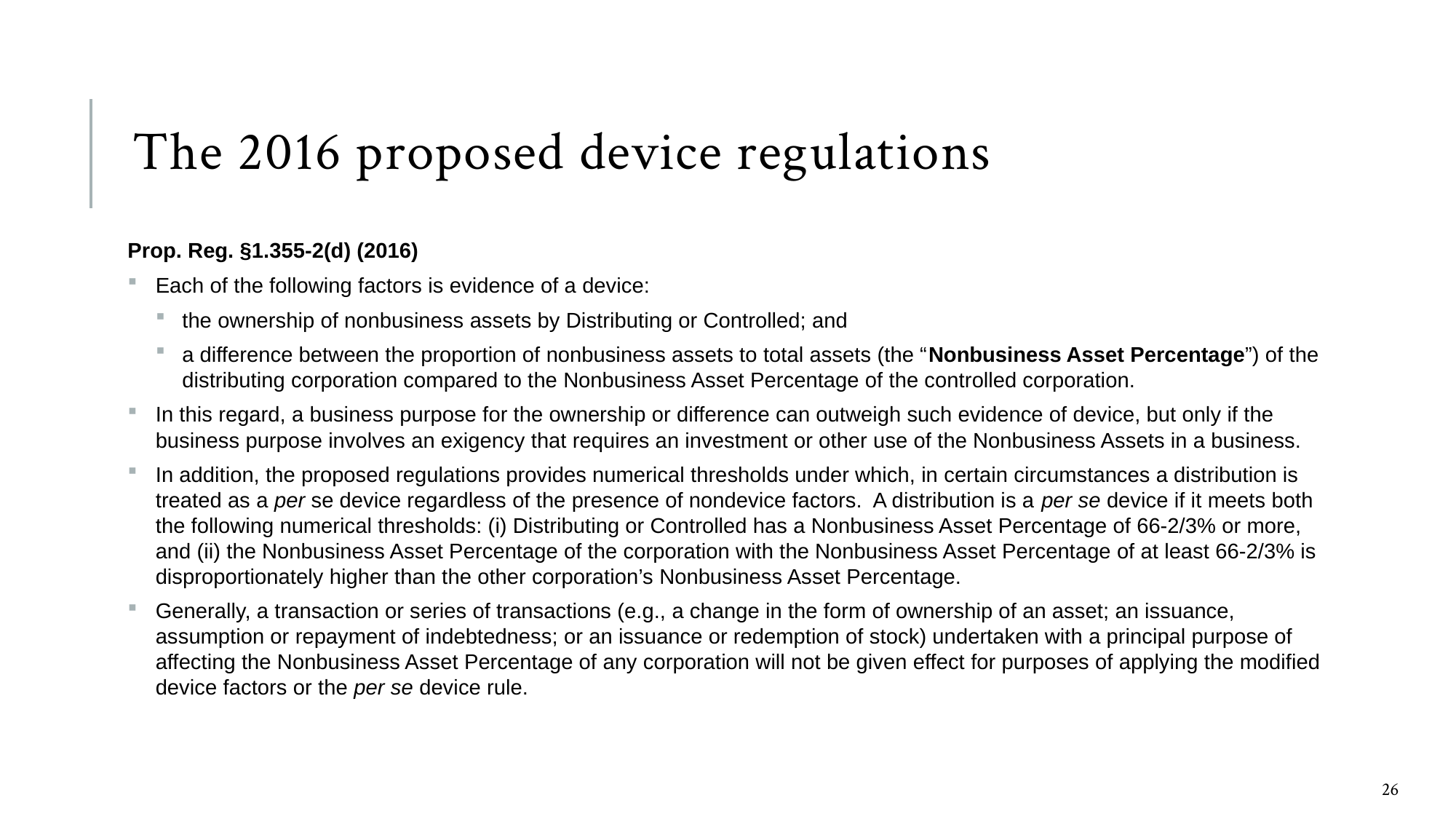

# The 2016 proposed device regulations
Prop. Reg. §1.355-2(d) (2016)
Each of the following factors is evidence of a device:
the ownership of nonbusiness assets by Distributing or Controlled; and
a difference between the proportion of nonbusiness assets to total assets (the “Nonbusiness Asset Percentage”) of the distributing corporation compared to the Nonbusiness Asset Percentage of the controlled corporation.
In this regard, a business purpose for the ownership or difference can outweigh such evidence of device, but only if the business purpose involves an exigency that requires an investment or other use of the Nonbusiness Assets in a business.
In addition, the proposed regulations provides numerical thresholds under which, in certain circumstances a distribution is treated as a per se device regardless of the presence of nondevice factors.  A distribution is a per se device if it meets both the following numerical thresholds: (i) Distributing or Controlled has a Nonbusiness Asset Percentage of 66-2/3% or more, and (ii) the Nonbusiness Asset Percentage of the corporation with the Nonbusiness Asset Percentage of at least 66-2/3% is disproportionately higher than the other corporation’s Nonbusiness Asset Percentage.
Generally, a transaction or series of transactions (e.g., a change in the form of ownership of an asset; an issuance, assumption or repayment of indebtedness; or an issuance or redemption of stock) undertaken with a principal purpose of affecting the Nonbusiness Asset Percentage of any corporation will not be given effect for purposes of applying the modified device factors or the per se device rule.

26